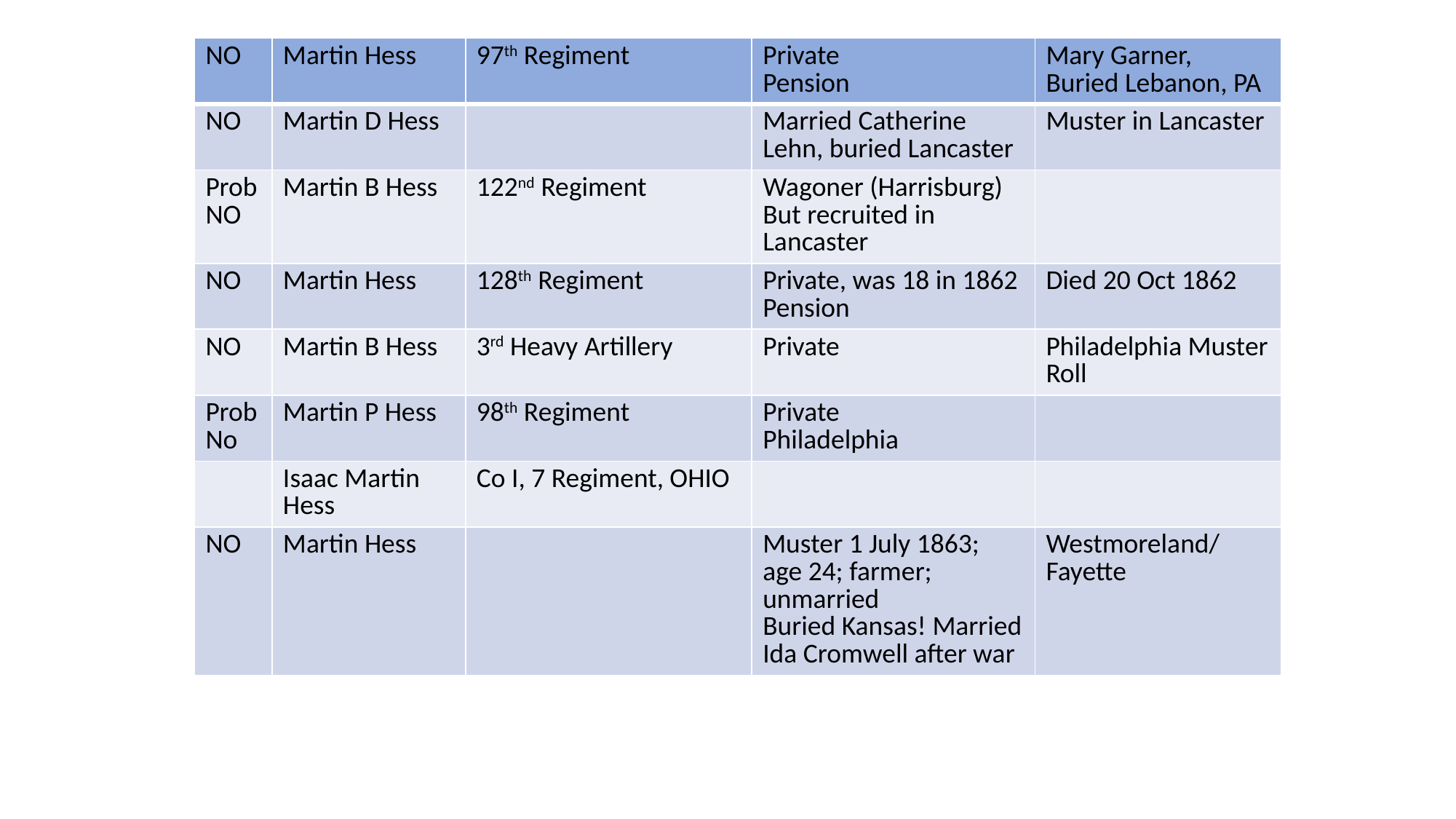

| NO | Martin Hess | 97th Regiment | Private Pension | Mary Garner, Buried Lebanon, PA |
| --- | --- | --- | --- | --- |
| NO | Martin D Hess |  | Married Catherine Lehn, buried Lancaster | Muster in Lancaster |
| Prob NO | Martin B Hess | 122nd Regiment | Wagoner (Harrisburg) But recruited in Lancaster |  |
| NO | Martin Hess | 128th Regiment | Private, was 18 in 1862 Pension | Died 20 Oct 1862 |
| NO | Martin B Hess | 3rd Heavy Artillery | Private | Philadelphia Muster Roll |
| Prob No | Martin P Hess | 98th Regiment | Private Philadelphia |  |
|  | Isaac Martin Hess | Co I, 7 Regiment, OHIO |  |  |
| NO | Martin Hess |  | Muster 1 July 1863; age 24; farmer; unmarried Buried Kansas! Married Ida Cromwell after war | Westmoreland/ Fayette |
# More Comparison – 1850 Census